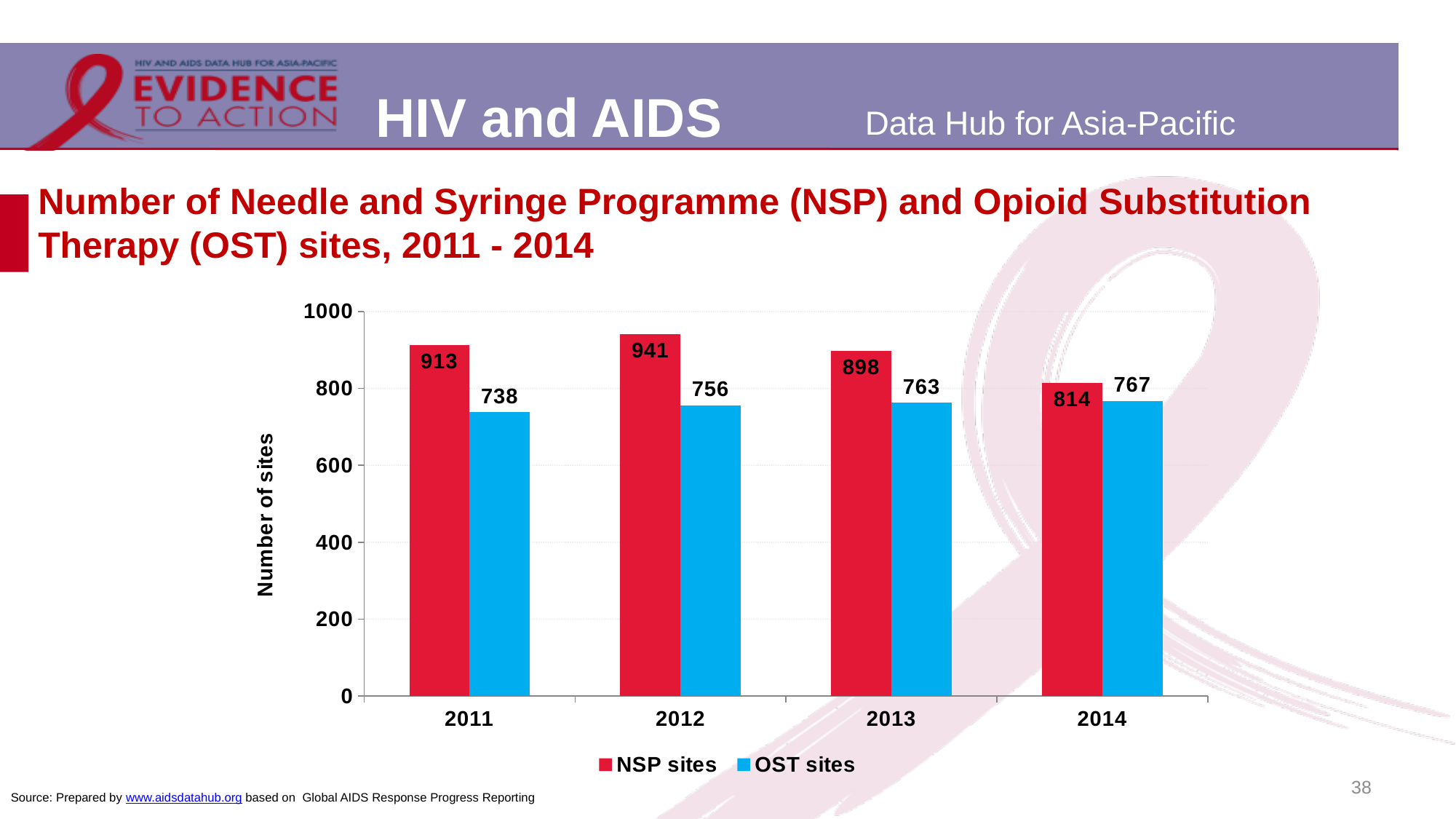

# Number of Needle and Syringe Programme (NSP) and Opioid Substitution Therapy (OST) sites, 2011 - 2014

### Chart

| Category | NSP sites  | OST sites |
|---|---|---|
| 2011 | 913.0 | 738.0 |
| 2012 | 941.0 | 756.0 |
| 2013 | 898.0 | 763.0 |
| 2014 | 814.0 | 767.0 |
38
Source: Prepared by www.aidsdatahub.org based on  Global AIDS Response Progress Reporting